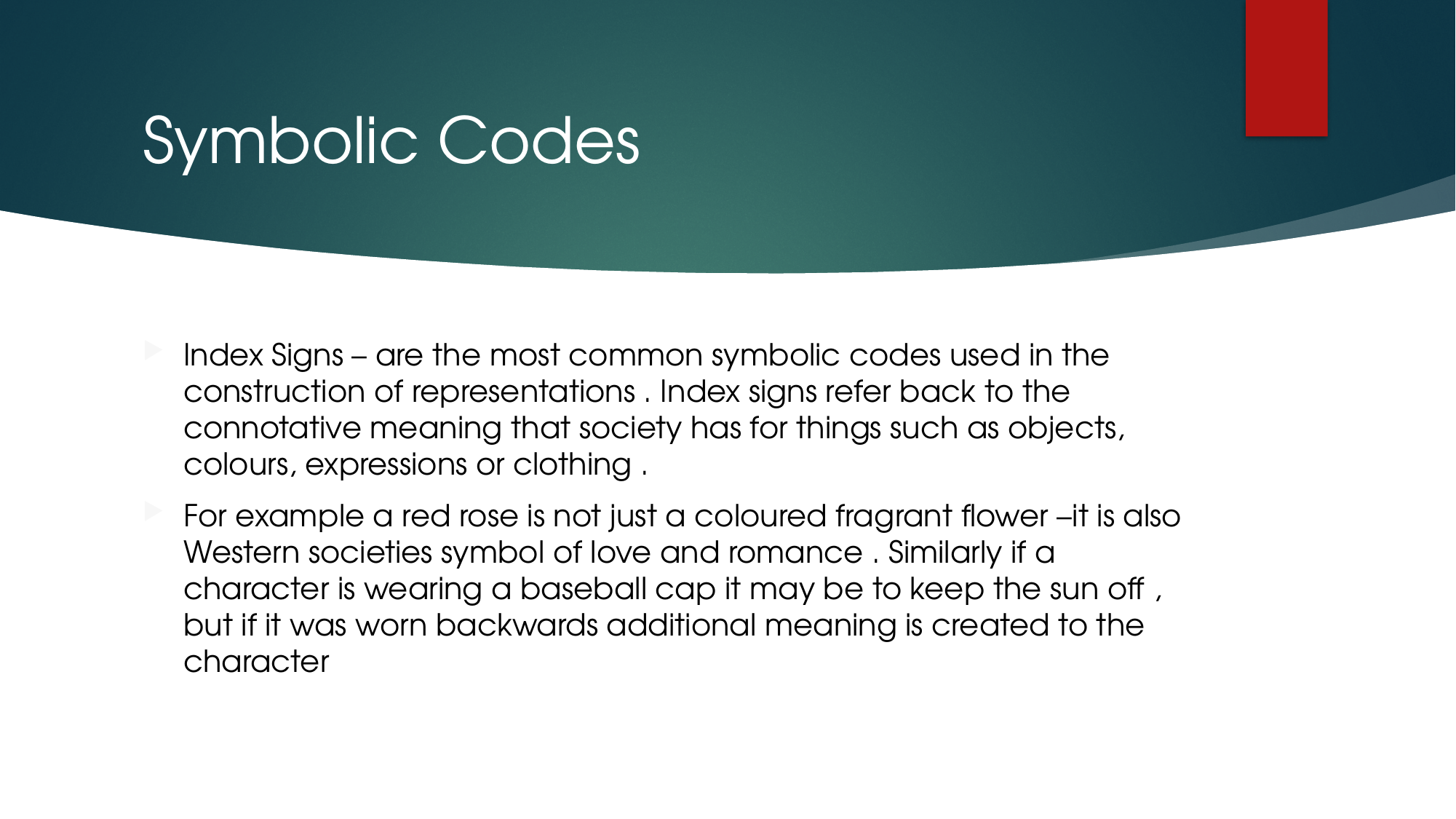

# Symbolic Codes

Index Signs – are the most common symbolic codes used in the construction of representations . Index signs refer back to the connotative meaning that society has for things such as objects, colours, expressions or clothing .
For example a red rose is not just a coloured fragrant flower –it is also Western societies symbol of love and romance . Similarly if a character is wearing a baseball cap it may be to keep the sun off , but if it was worn backwards additional meaning is created to the character